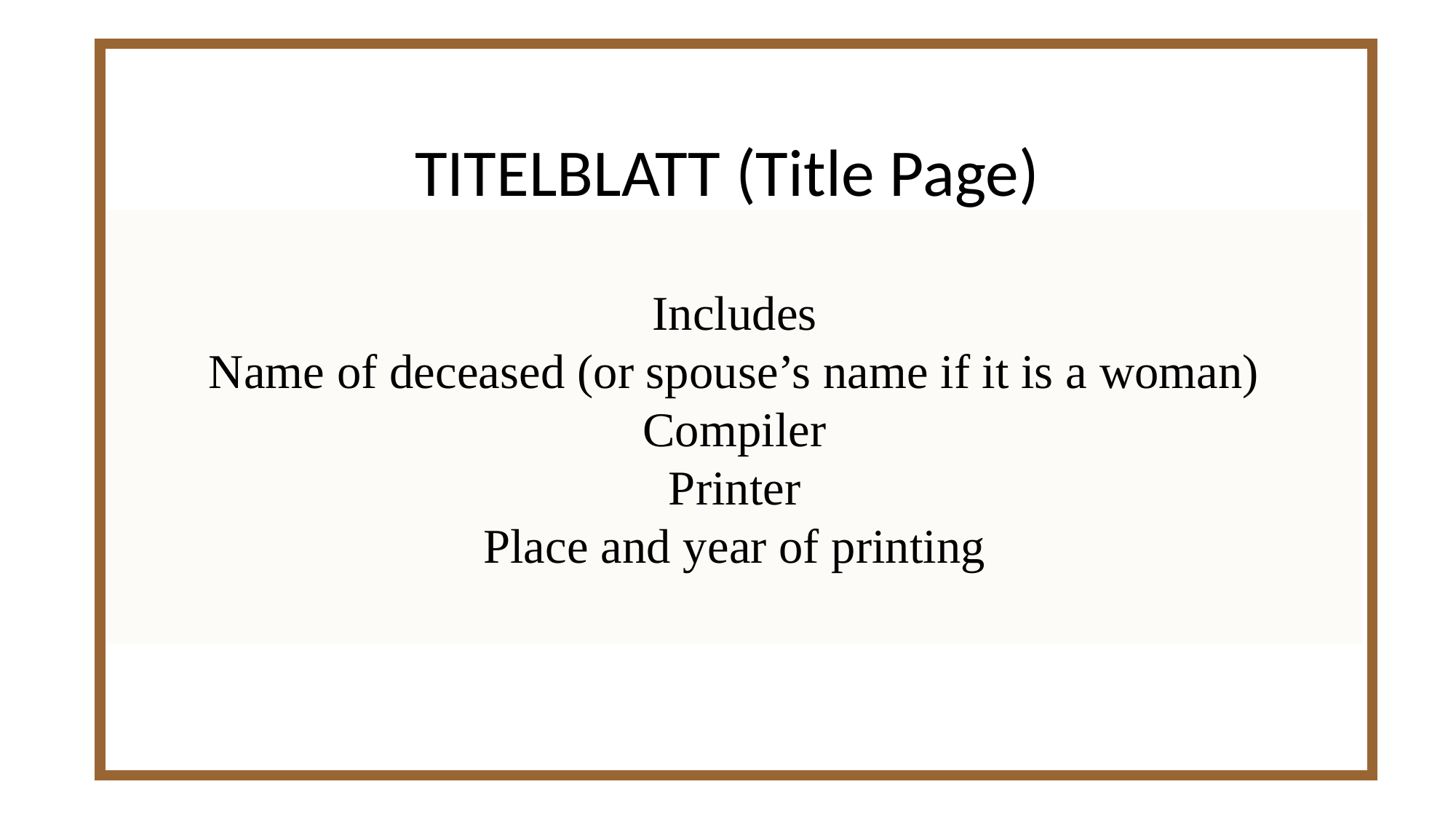

# TITELBLATT (Title Page)
Includes
Name of deceased (or spouse’s name if it is a woman)
Compiler
Printer
Place and year of printing